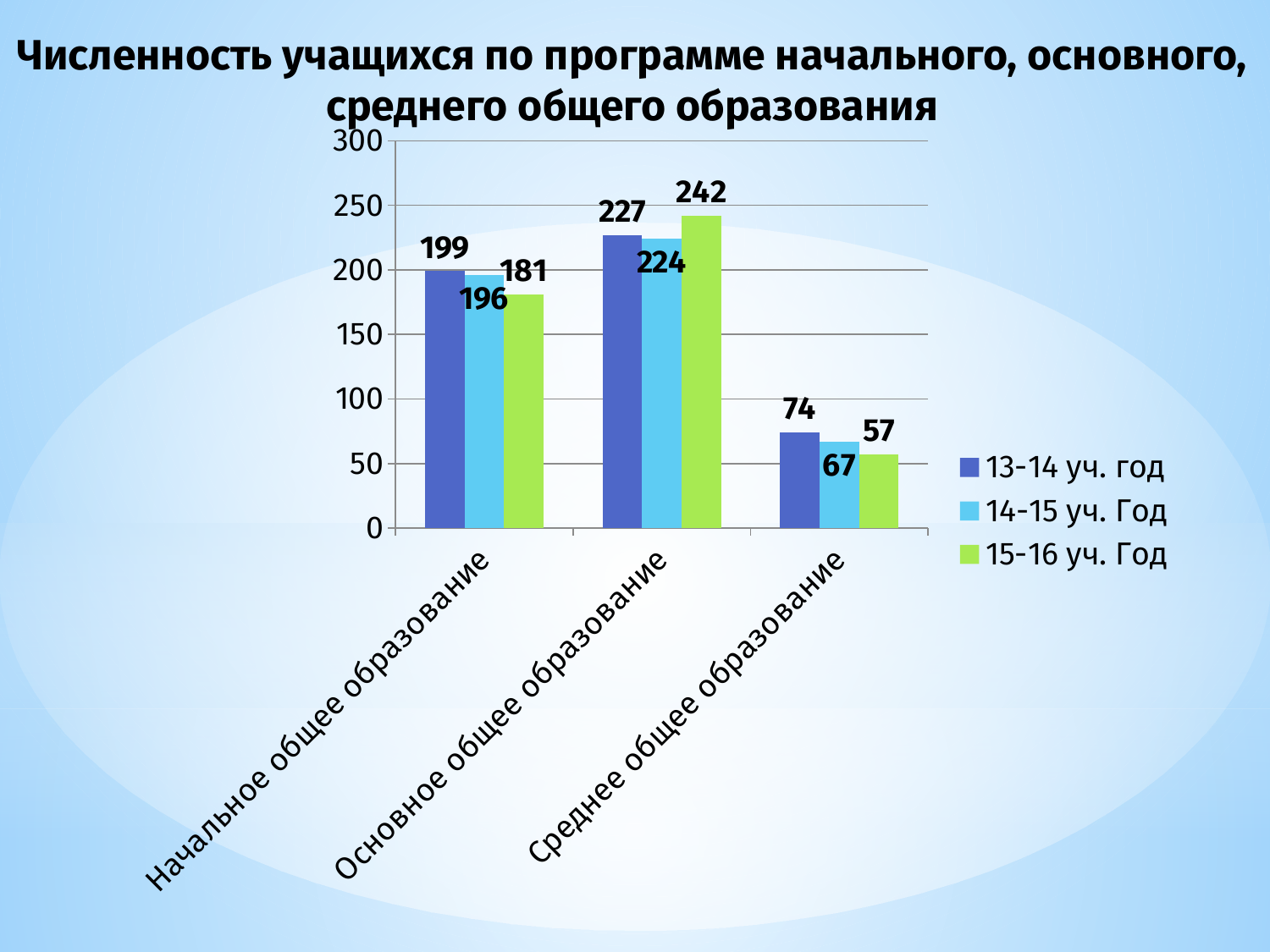

Численность учащихся по программе начального, основного,
 среднего общего образования

### Chart

| Category | 13-14 уч. год | 14-15 уч. Год | 15-16 уч. Год |
|---|---|---|---|
| Начальное общее образование | 199.0 | 196.0 | 181.0 |
| Основное общее образование | 227.0 | 224.0 | 242.0 |
| Среднее общее образование | 74.0 | 67.0 | 57.0 |